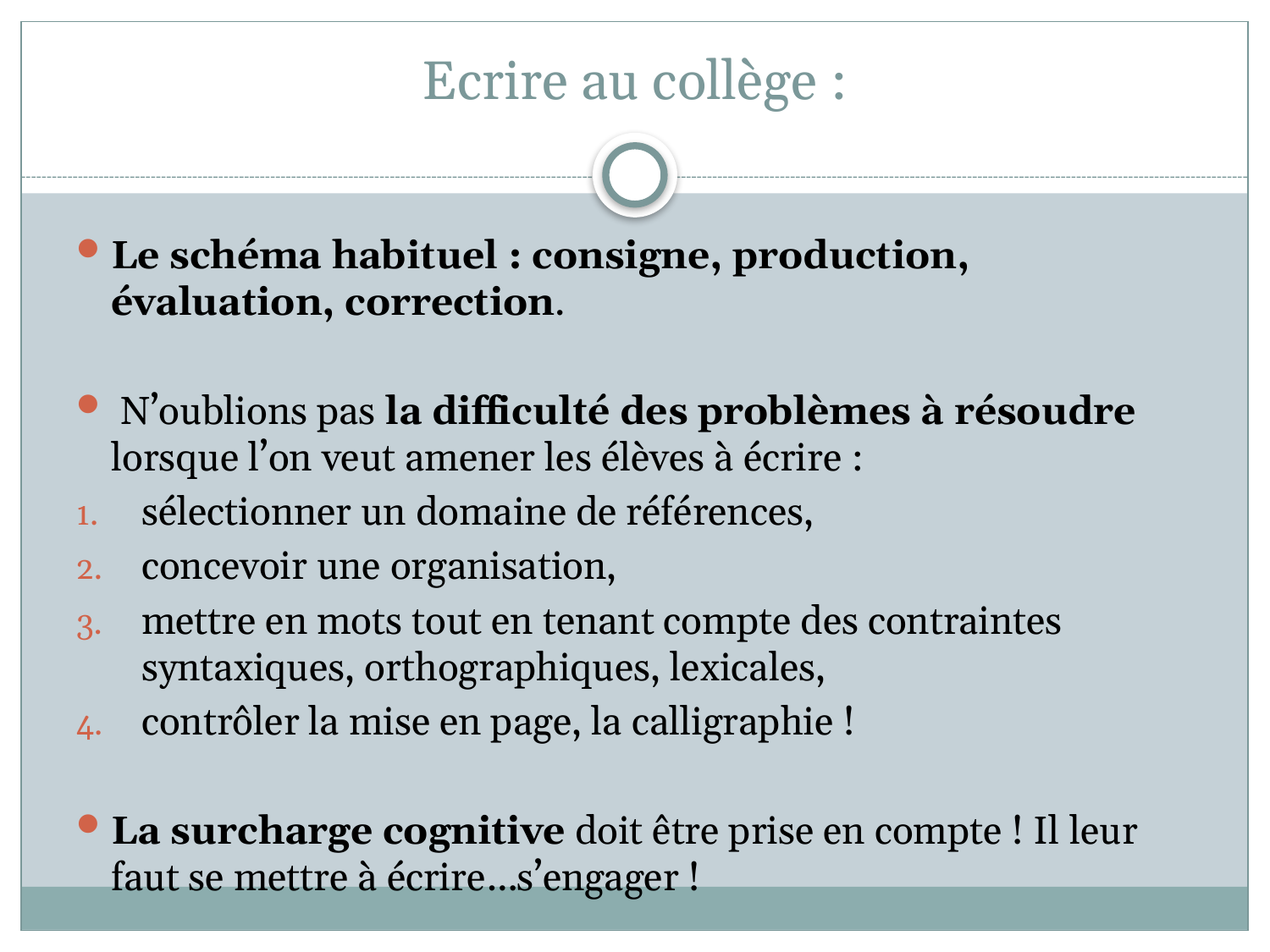

# Ecrire au collège :

Le schéma habituel : consigne, production, évaluation, correction.

 N’oublions pas la difficulté des problèmes à résoudre lorsque l’on veut amener les élèves à écrire :
sélectionner un domaine de références,
concevoir une organisation,
mettre en mots tout en tenant compte des contraintes syntaxiques, orthographiques, lexicales,
contrôler la mise en page, la calligraphie !

La surcharge cognitive doit être prise en compte ! Il leur faut se mettre à écrire…s’engager !